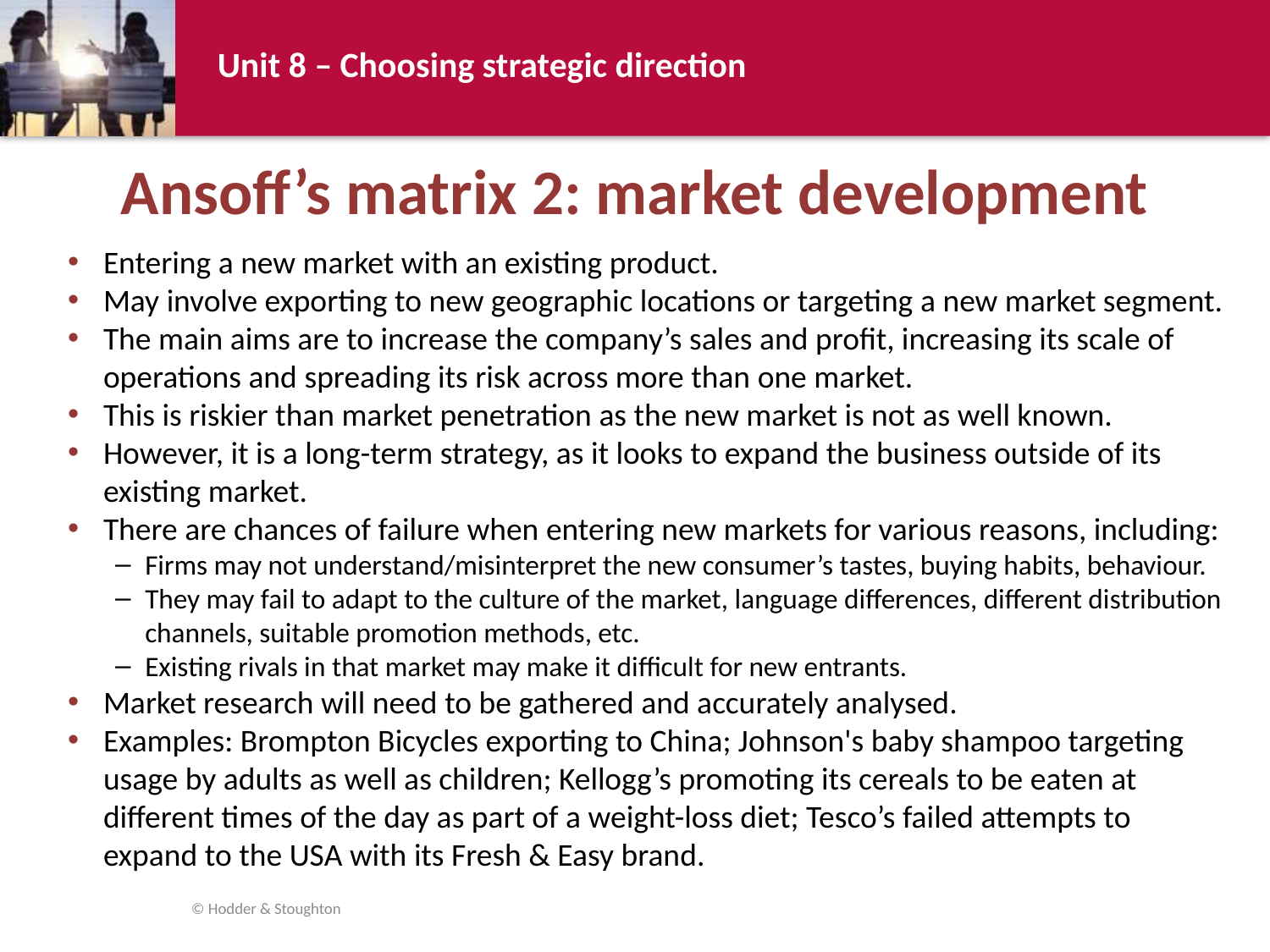

# Ansoff’s matrix 2: market development
Entering a new market with an existing product.
May involve exporting to new geographic locations or targeting a new market segment.
The main aims are to increase the company’s sales and profit, increasing its scale of operations and spreading its risk across more than one market.
This is riskier than market penetration as the new market is not as well known.
However, it is a long-term strategy, as it looks to expand the business outside of its existing market.
There are chances of failure when entering new markets for various reasons, including:
Firms may not understand/misinterpret the new consumer’s tastes, buying habits, behaviour.
They may fail to adapt to the culture of the market, language differences, different distribution channels, suitable promotion methods, etc.
Existing rivals in that market may make it difficult for new entrants.
Market research will need to be gathered and accurately analysed.
Examples: Brompton Bicycles exporting to China; Johnson's baby shampoo targeting usage by adults as well as children; Kellogg’s promoting its cereals to be eaten at different times of the day as part of a weight-loss diet; Tesco’s failed attempts to expand to the USA with its Fresh & Easy brand.
© Hodder & Stoughton